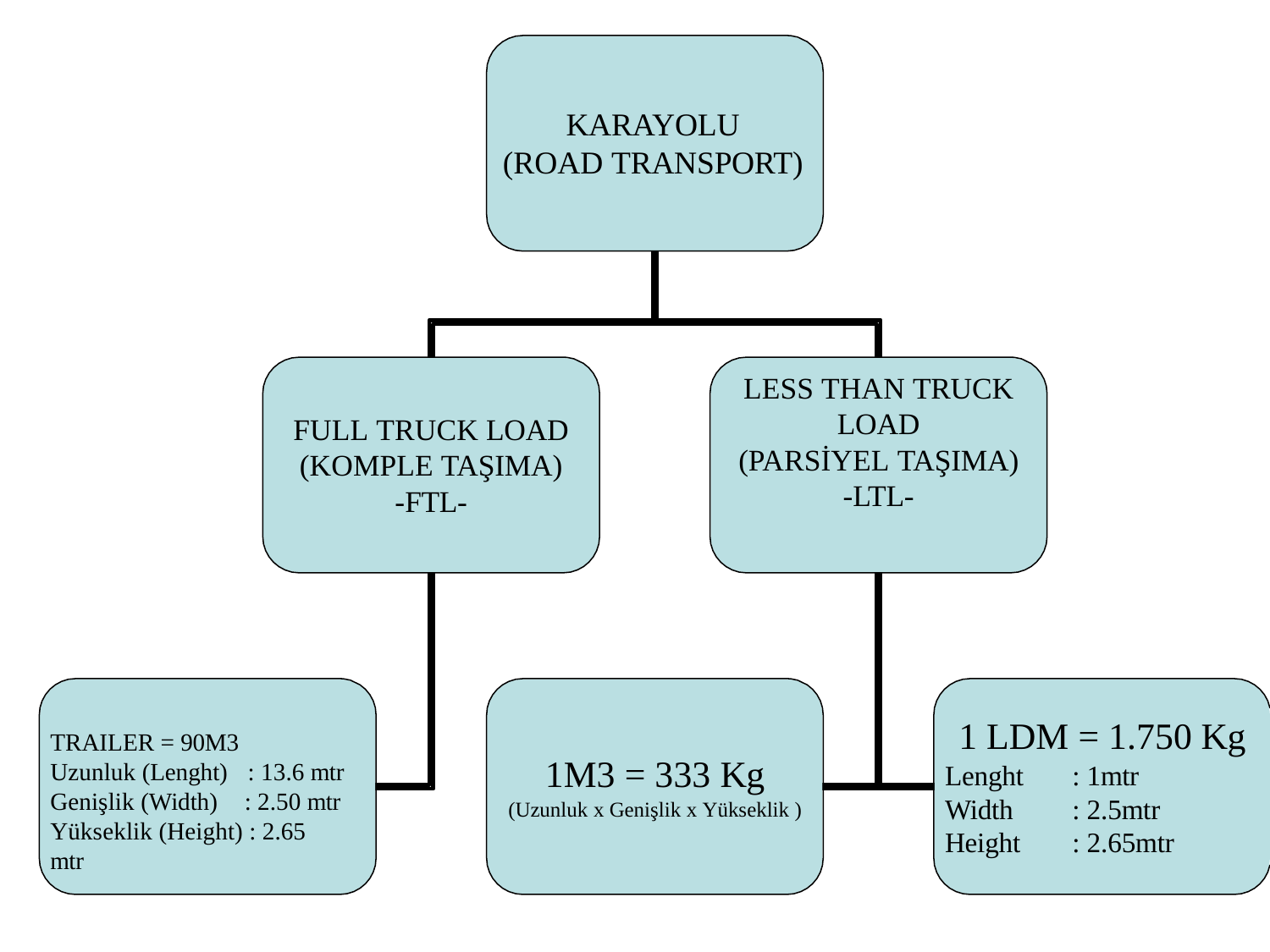

# KARAYOLU (ROAD TRANSPORT)

LESS THAN TRUCK
LOAD
(PARSİYEL TAŞIMA)
-LTL-
FULL TRUCK LOAD
(KOMPLE TAŞIMA)
-FTL-

1 LDM = 1.750 Kg
TRAILER = 90M3
Uzunluk (Lenght)	: 13.6 mtr
1M3 = 333 Kg
(Uzunluk x Genişlik x Yükseklik )
Lenght Width Height
: 1mtr
: 2.5mtr
: 2.65mtr
Genişlik (Width)	: 2.50 mtr
Yükseklik (Height) : 2.65 mtr